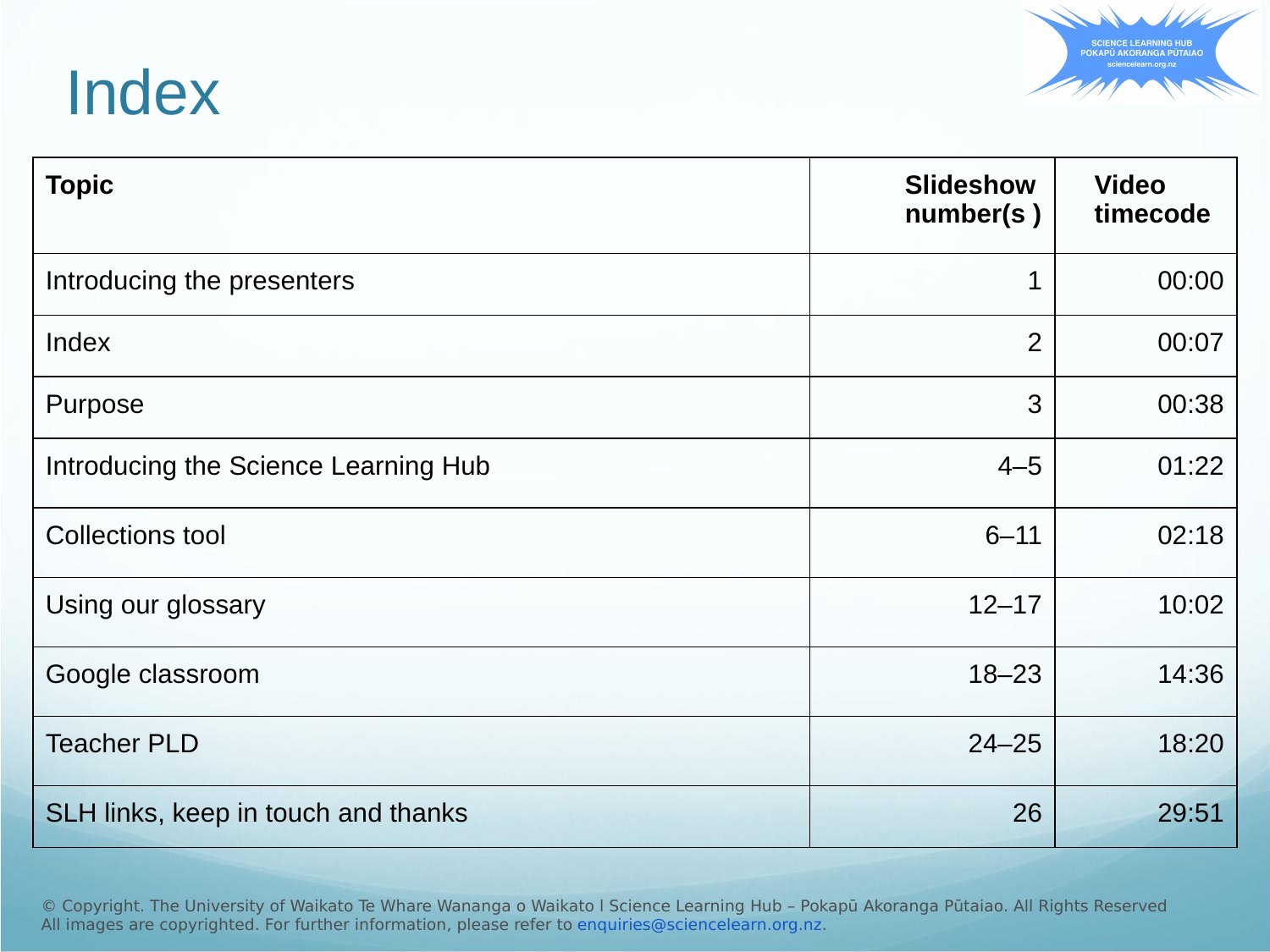

# Index
| Topic | Slideshow number(s ) | Video timecode |
| --- | --- | --- |
| Introducing the presenters | 1 | 00:00 |
| Index | 2 | 00:07 |
| Purpose | 3 | 00:38 |
| Introducing the Science Learning Hub | 4–5 | 01:22 |
| Collections tool | 6–11 | 02:18 |
| Using our glossary | 12–17 | 10:02 |
| Google classroom | 18–23 | 14:36 |
| Teacher PLD | 24–25 | 18:20 |
| SLH links, keep in touch and thanks | 26 | 29:51 |
© Copyright. The University of Waikato Te Whare Wananga o Waikato l Science Learning Hub – Pokapū Akoranga Pūtaiao. All Rights Reserved
All images are copyrighted. For further information, please refer to enquiries@sciencelearn.org.nz.